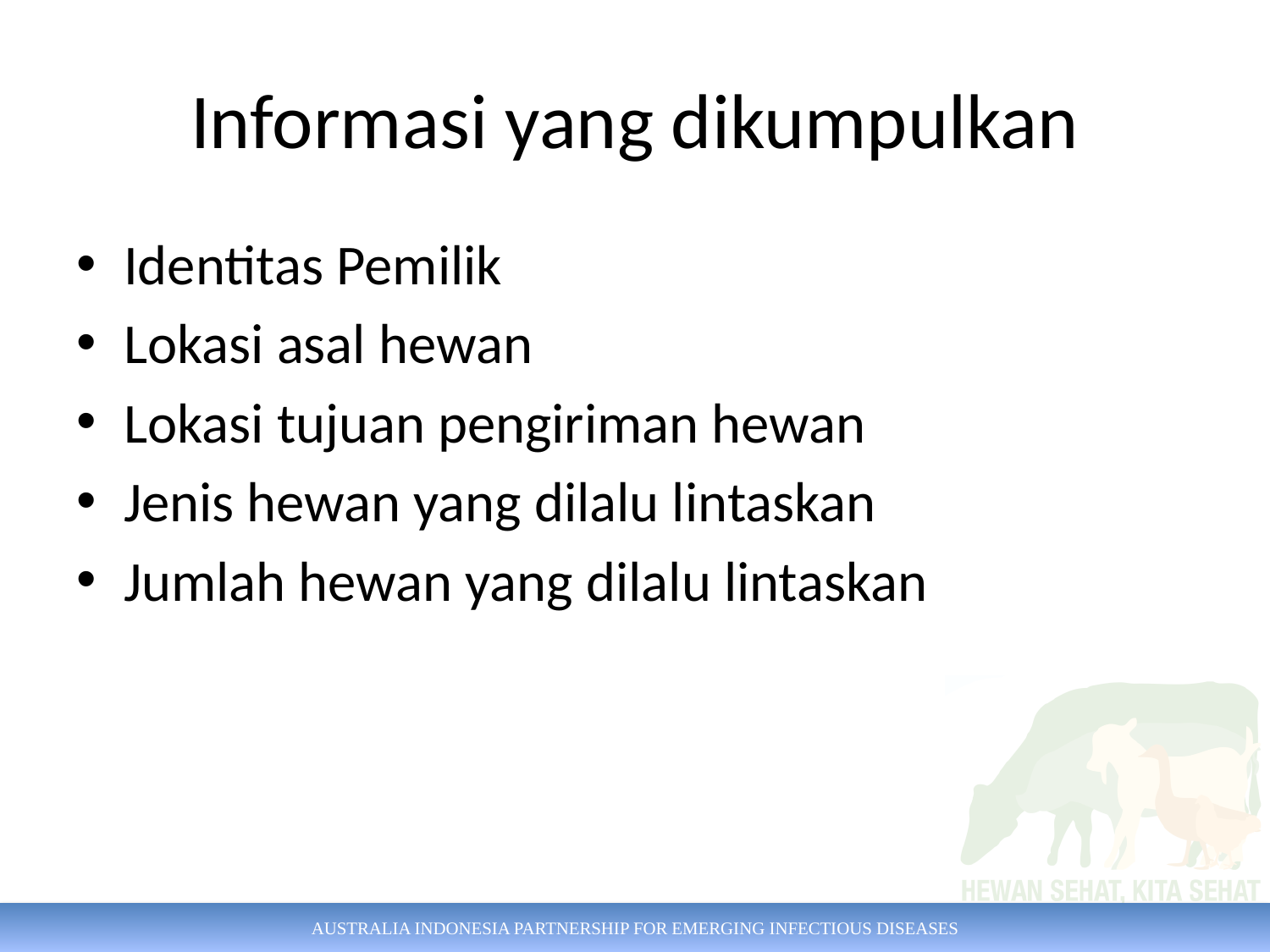

# Informasi yang dikumpulkan
Identitas Pemilik
Lokasi asal hewan
Lokasi tujuan pengiriman hewan
Jenis hewan yang dilalu lintaskan
Jumlah hewan yang dilalu lintaskan